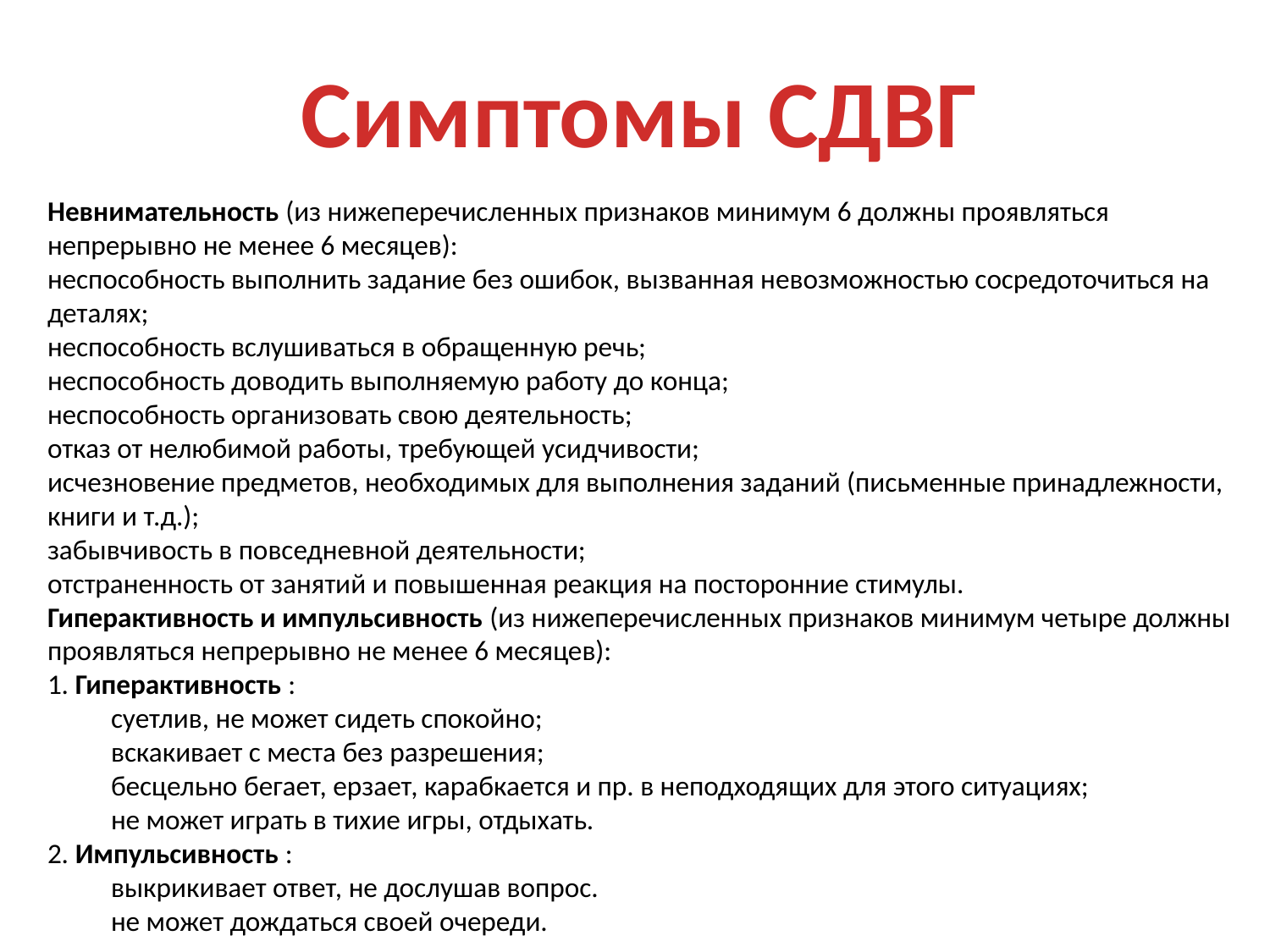

Симптомы СДВГ
Невнимательность (из нижеперечисленных признаков минимум 6 должны проявляться непрерывно не менее 6 месяцев):
неспособность выполнить задание без ошибок, вызванная невозможностью сосредоточиться на деталях;
неспособность вслушиваться в обращенную речь;
неспособность доводить выполняемую работу до конца;
неспособность организовать свою деятельность;
отказ от нелюбимой работы, требующей усидчивости;
исчезновение предметов, необходимых для выполнения заданий (письменные принадлежности, книги и т.д.);
забывчивость в повседневной деятельности;
отстраненность от занятий и повышенная реакция на посторонние стимулы.
Гиперактивность и импульсивность (из нижеперечисленных признаков минимум четыре должны проявляться непрерывно не менее 6 месяцев):
1. Гиперактивность :
суетлив, не может сидеть спокойно;
вскакивает с места без разрешения;
бесцельно бегает, ерзает, карабкается и пр. в неподходящих для этого ситуациях;
не может играть в тихие игры, отдыхать.
2. Импульсивность :
выкрикивает ответ, не дослушав вопрос.
не может дождаться своей очереди.